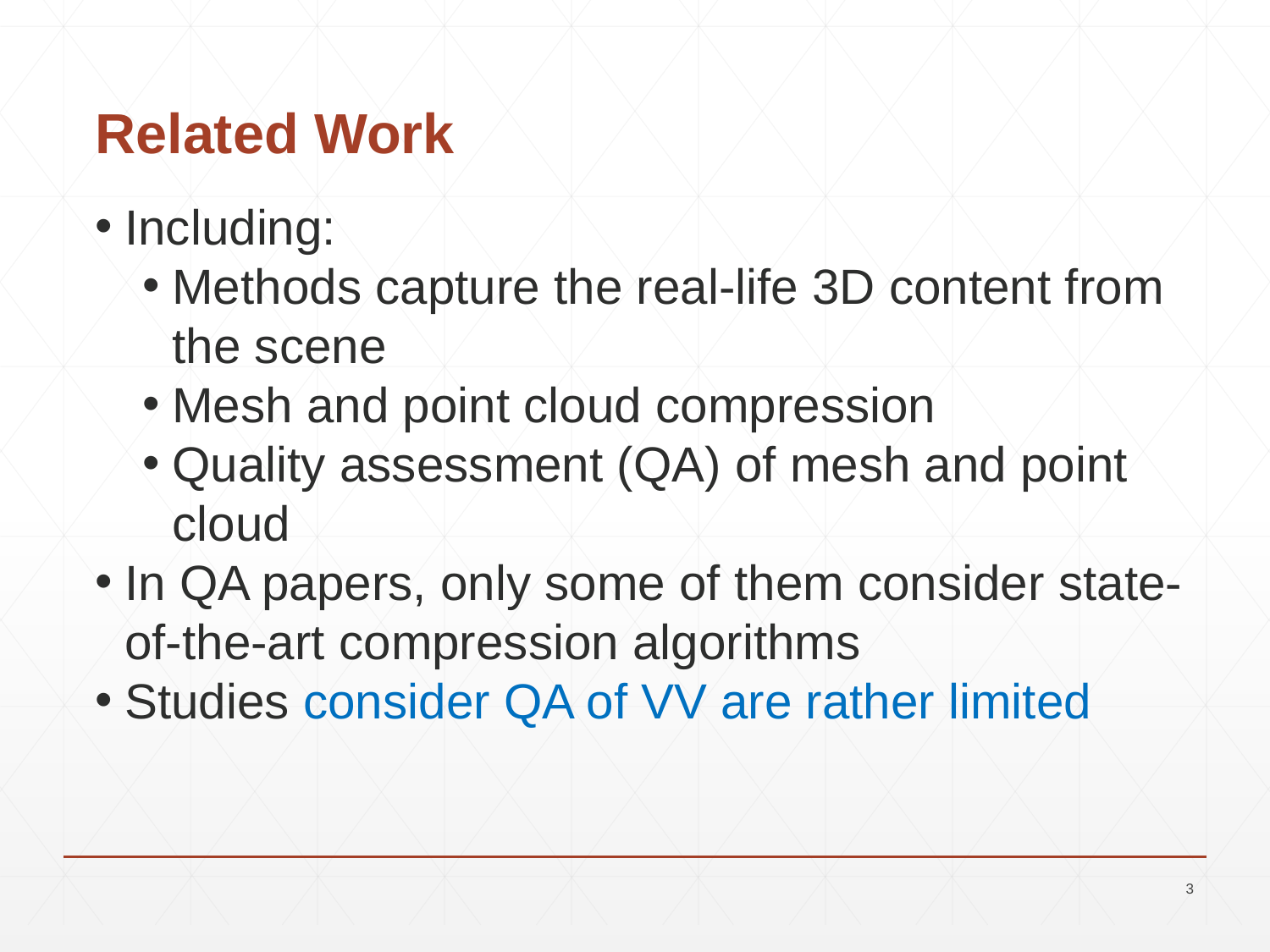

# Related Work
Including:
Methods capture the real-life 3D content from the scene
Mesh and point cloud compression
Quality assessment (QA) of mesh and point cloud
In QA papers, only some of them consider state-of-the-art compression algorithms
Studies consider QA of VV are rather limited

3